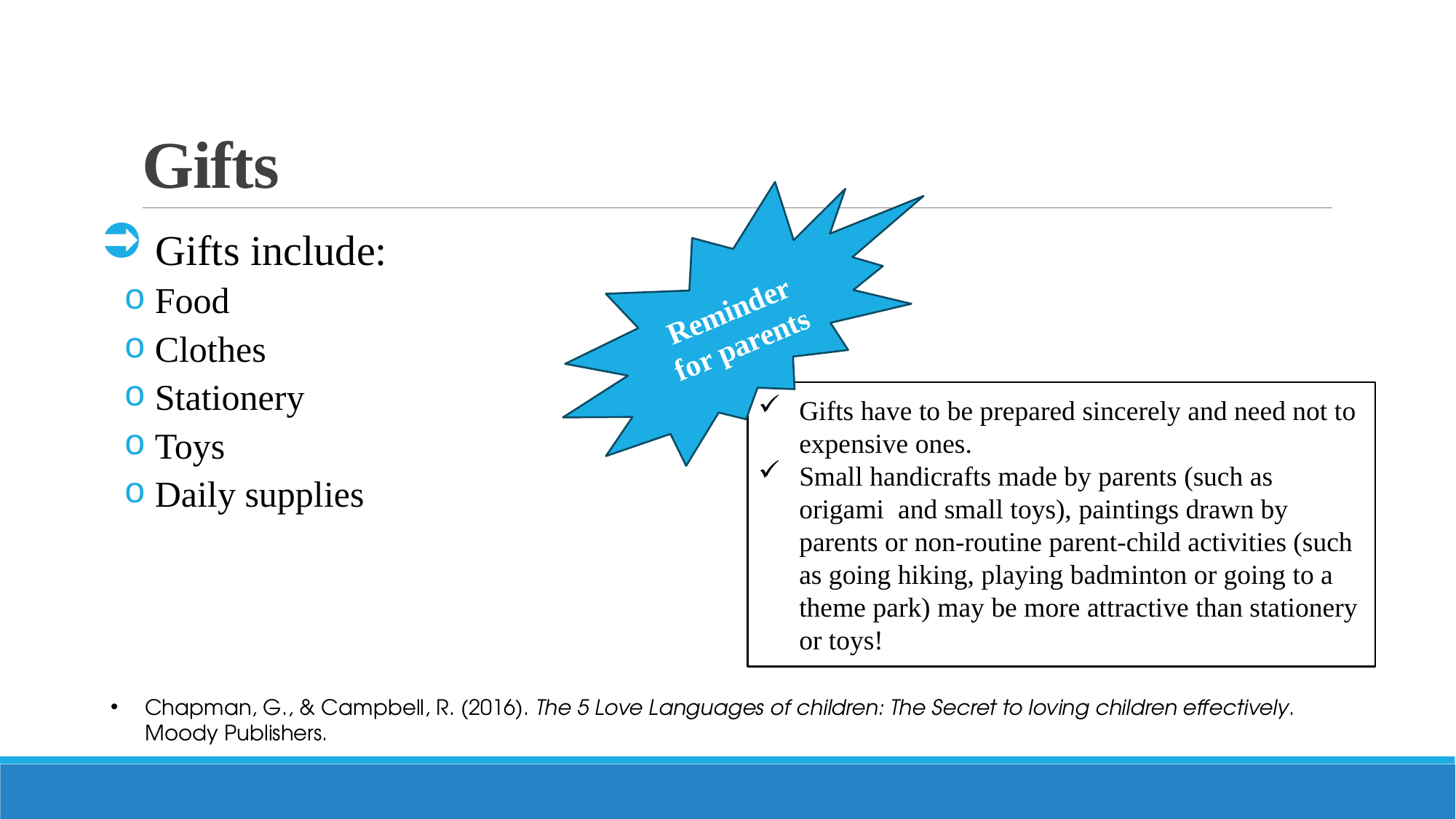

# Gifts
Reminder for parents
Gifts have to be prepared sincerely and need not to expensive ones.
Small handicrafts made by parents (such as origami  and small toys), paintings drawn by parents or non-routine parent-child activities (such as going hiking, playing badminton or going to a theme park) may be more attractive than stationery or toys!
 Gifts include:
 Food
 Clothes
 Stationery
 Toys
 Daily supplies
Chapman, G., & Campbell, R. (2016). The 5 Love Languages of children: The Secret to loving children effectively. Moody Publishers.